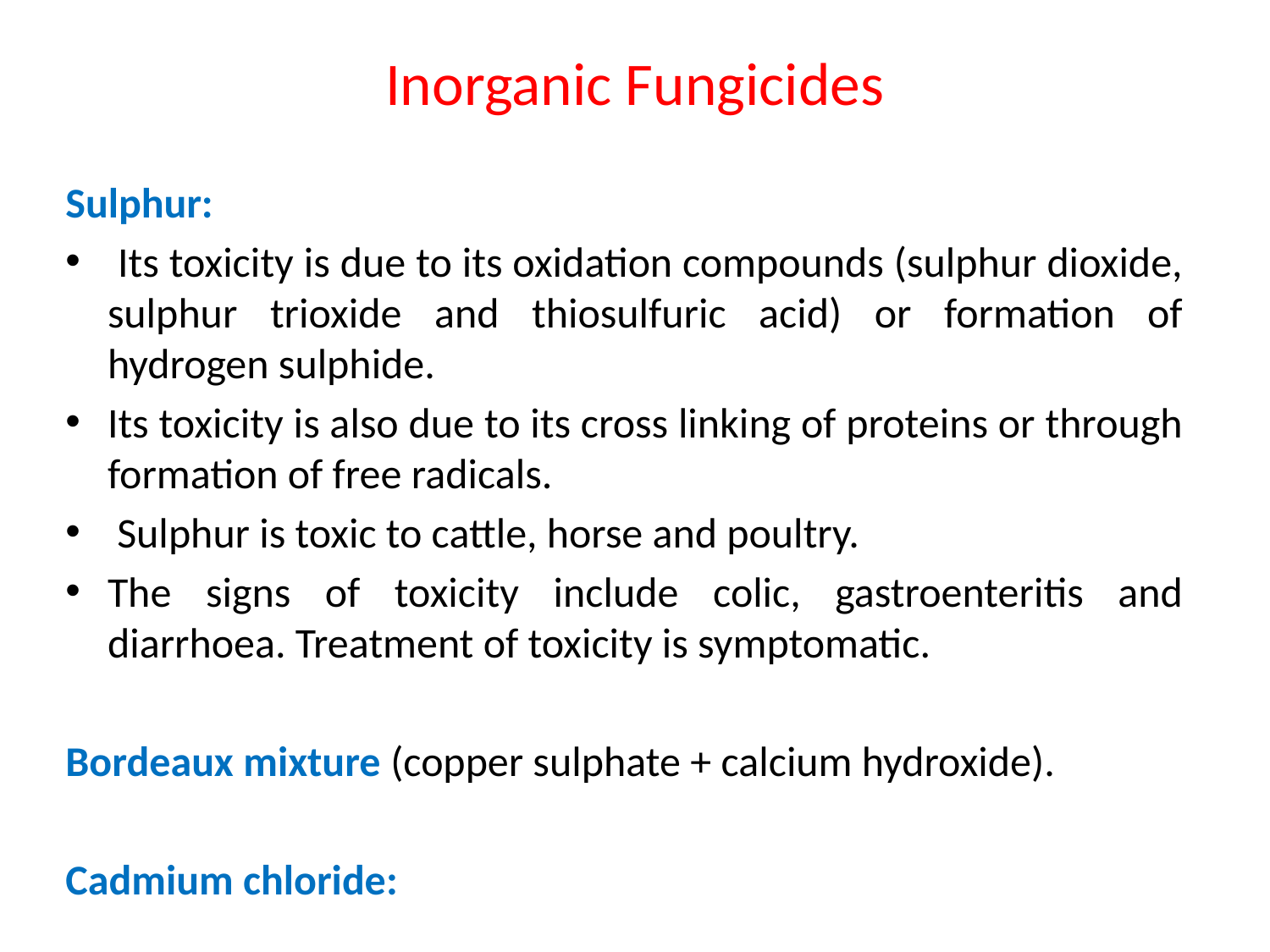

# Inorganic Fungicides
Sulphur:
 Its toxicity is due to its oxidation compounds (sulphur dioxide, sulphur trioxide and thiosulfuric acid) or formation of hydrogen sulphide.
Its toxicity is also due to its cross linking of proteins or through formation of free radicals.
 Sulphur is toxic to cattle, horse and poultry.
The signs of toxicity include colic, gastroenteritis and diarrhoea. Treatment of toxicity is symptomatic.

Bordeaux mixture (copper sulphate + calcium hydroxide).

Cadmium chloride: